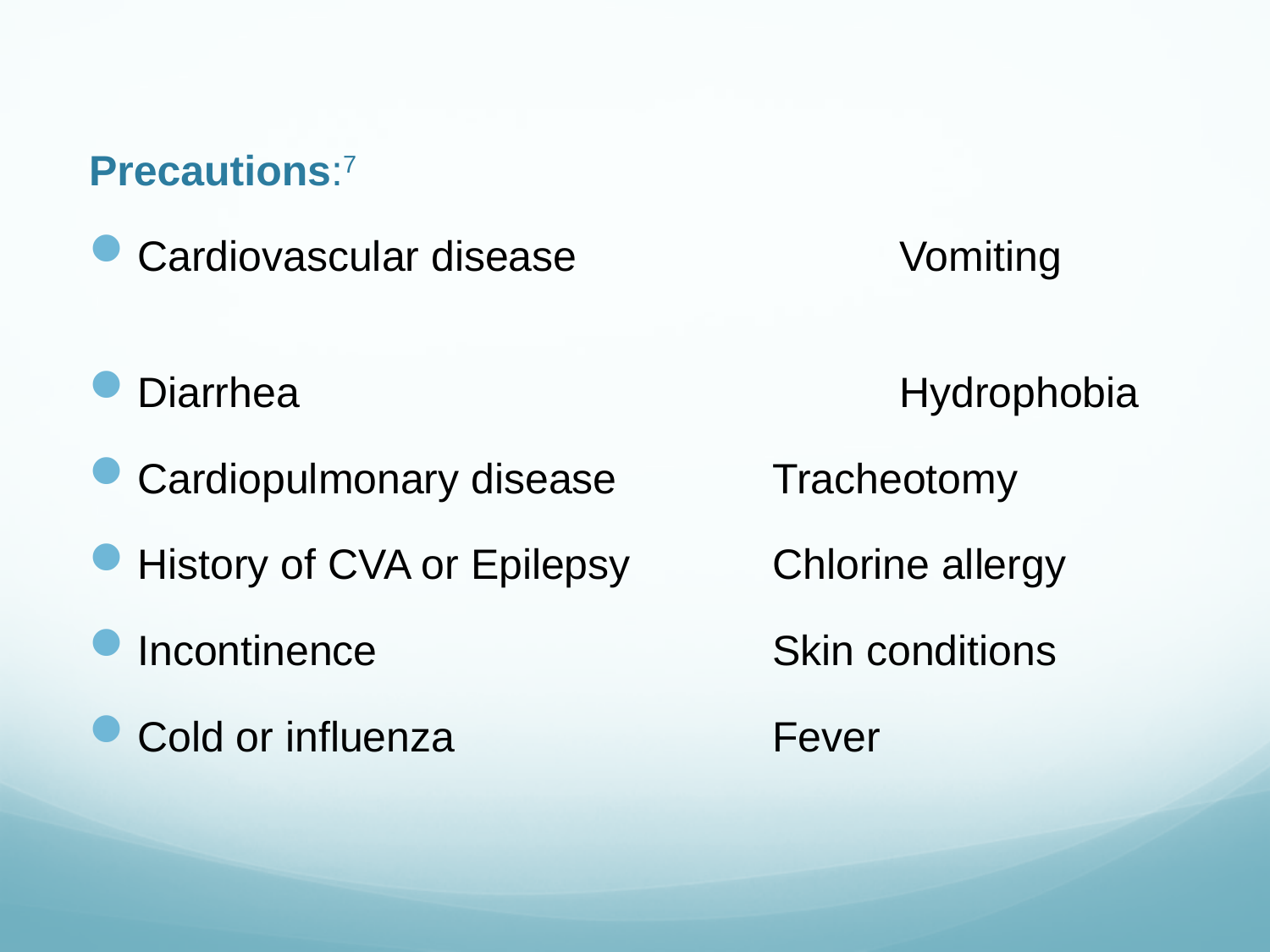

# Precautions:7
Cardiovascular disease			Vomiting
Diarrhea					Hydrophobia
Cardiopulmonary disease 		Tracheotomy
History of CVA or Epilepsy		Chlorine allergy
Incontinence				Skin conditions
Cold or influenza			Fever